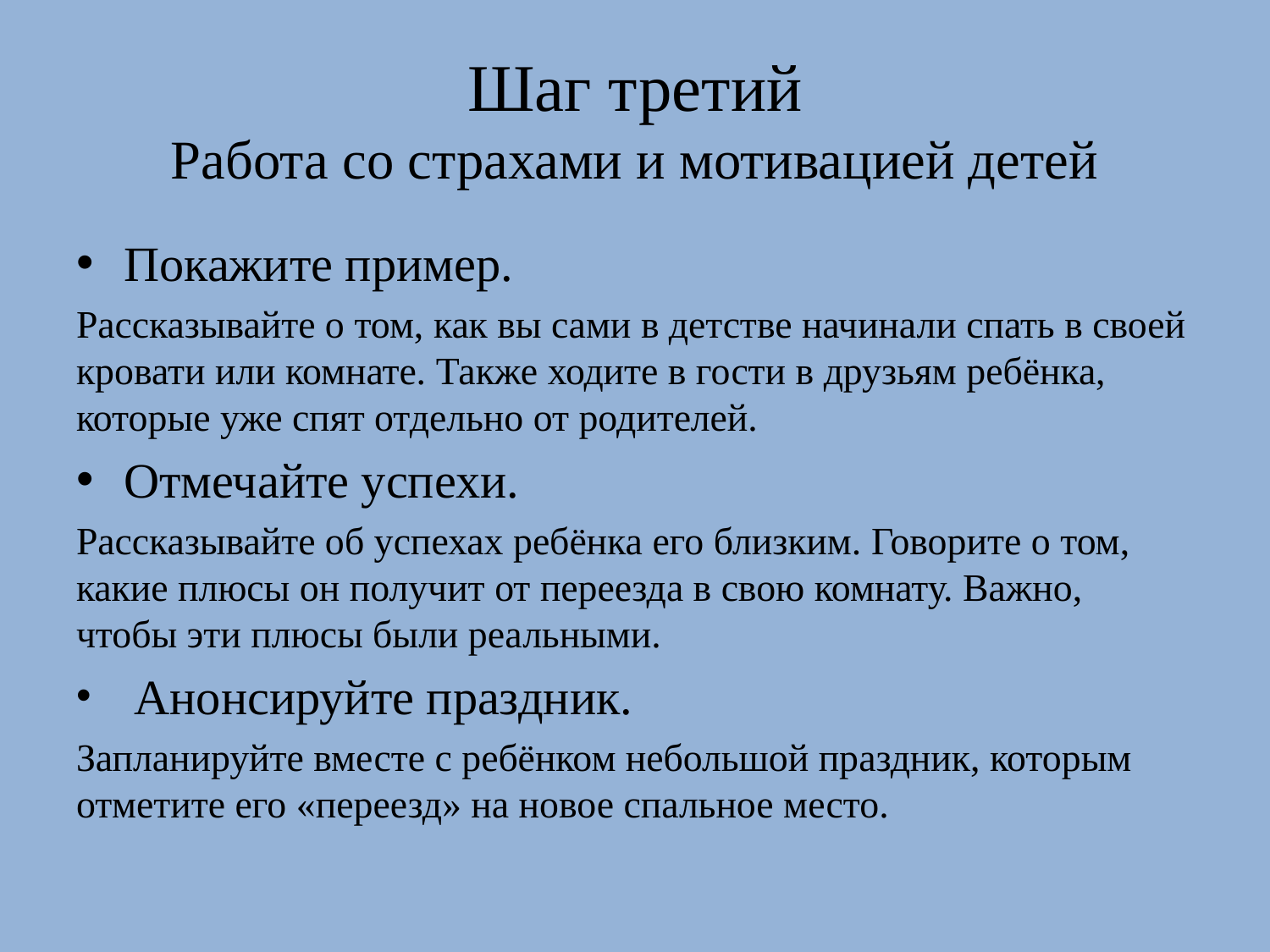

# Шаг третий Работа со страхами и мотивацией детей
Покажите пример.
Рассказывайте о том, как вы сами в детстве начинали спать в своей кровати или комнате. Также ходите в гости в друзьям ребёнка, которые уже спят отдельно от родителей.
Отмечайте успехи.
Рассказывайте об успехах ребёнка его близким. Говорите о том, какие плюсы он получит от переезда в свою комнату. Важно, чтобы эти плюсы были реальными.
 Анонсируйте праздник.
Запланируйте вместе с ребёнком небольшой праздник, которым отметите его «переезд» на новое спальное место.